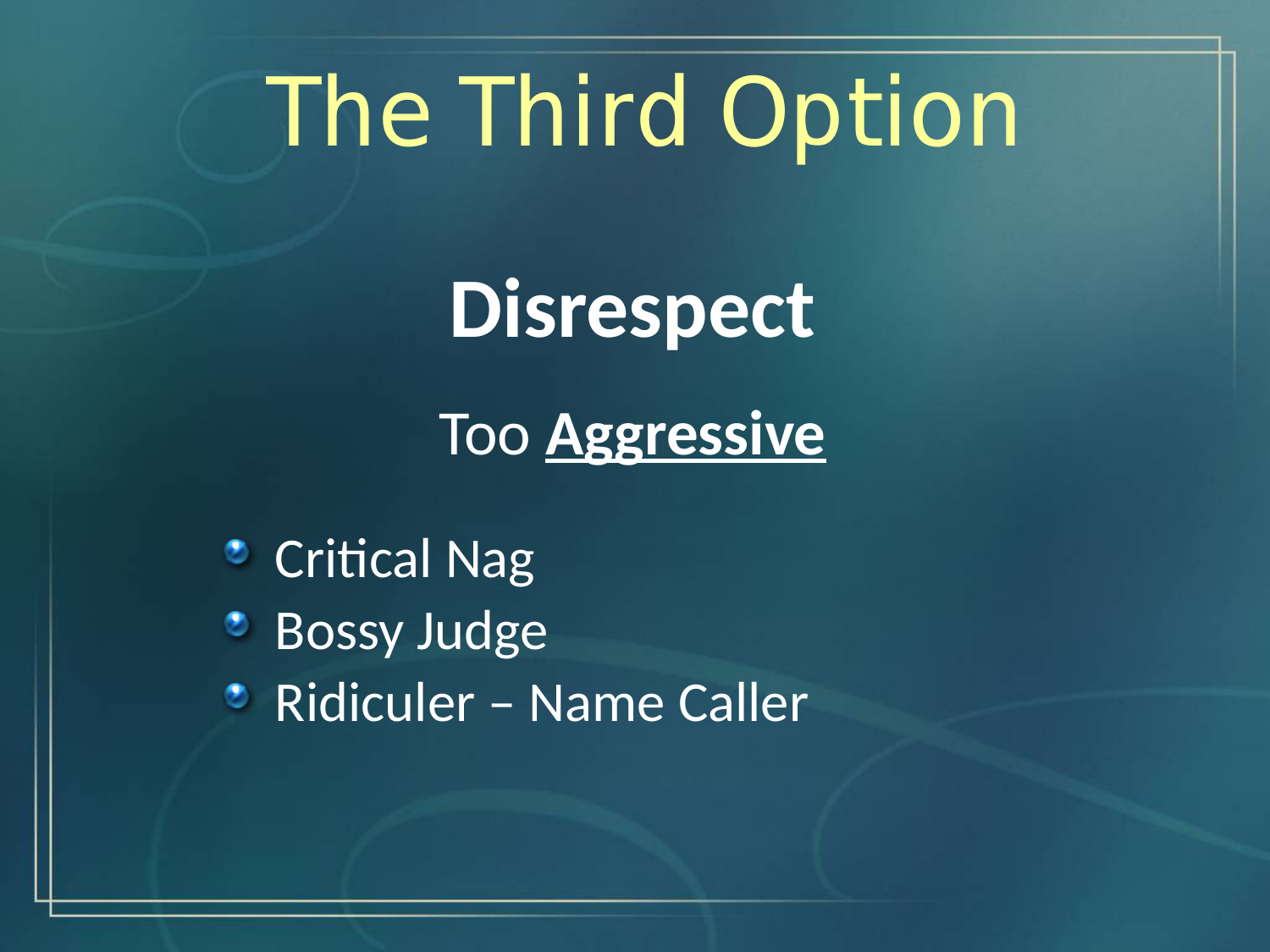

The Third Option
Disrespect

Too Aggressive
Critical Nag
Bossy Judge
Ridiculer – Name Caller